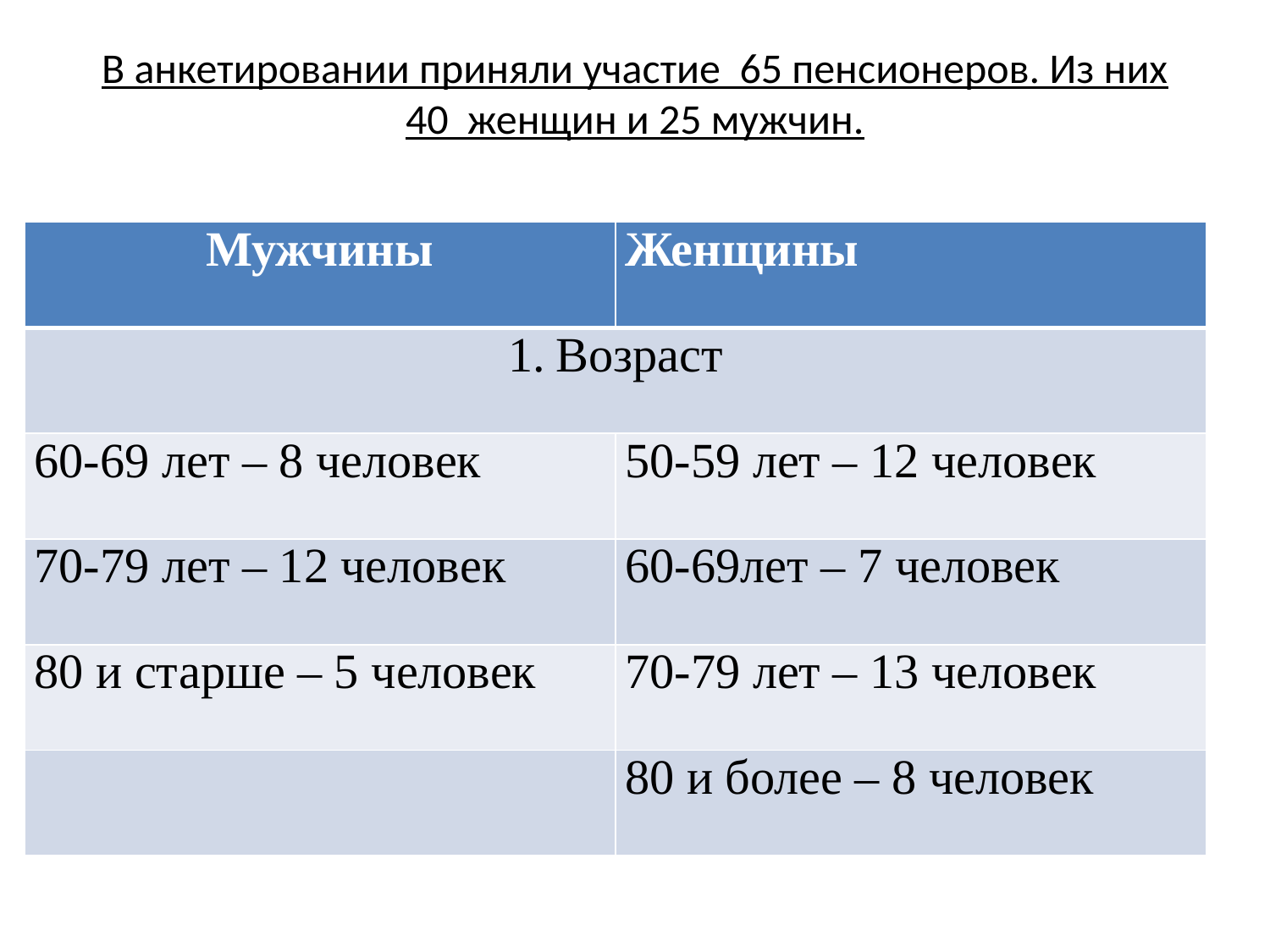

# В анкетировании приняли участие  65 пенсионеров. Из них 40  женщин и 25 мужчин.
| Мужчины | Женщины |
| --- | --- |
| Возраст |  |
| 60-69 лет – 8 человек | 50-59 лет – 12 человек |
| 70-79 лет – 12 человек | 60-69лет – 7 человек |
| 80 и старше – 5 человек | 70-79 лет – 13 человек |
|  | 80 и более – 8 человек |